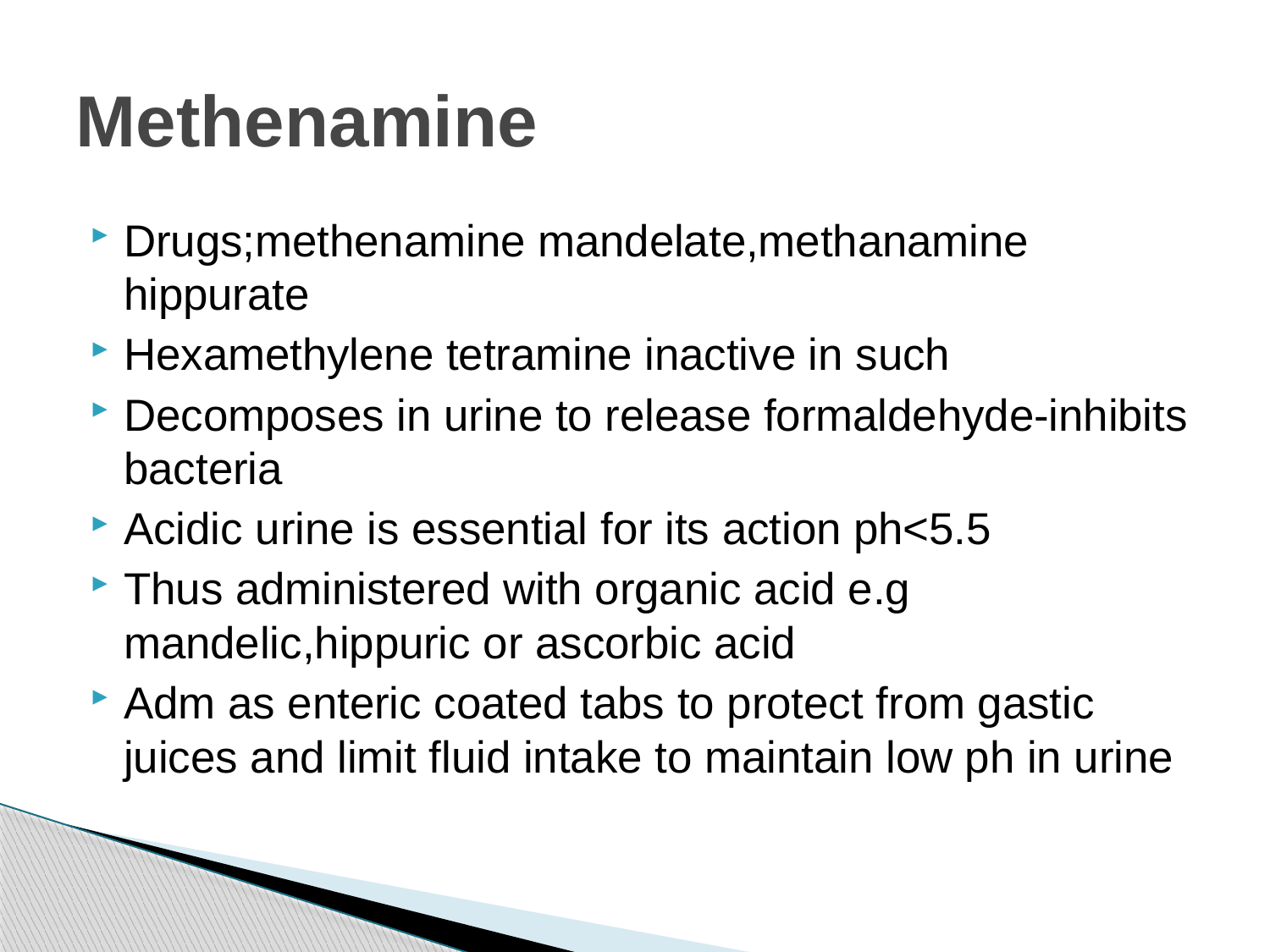

# Methenamine
Drugs;methenamine mandelate,methanamine hippurate
Hexamethylene tetramine inactive in such
Decomposes in urine to release formaldehyde-inhibits bacteria
Acidic urine is essential for its action ph<5.5
Thus administered with organic acid e.g mandelic,hippuric or ascorbic acid
Adm as enteric coated tabs to protect from gastic juices and limit fluid intake to maintain low ph in urine